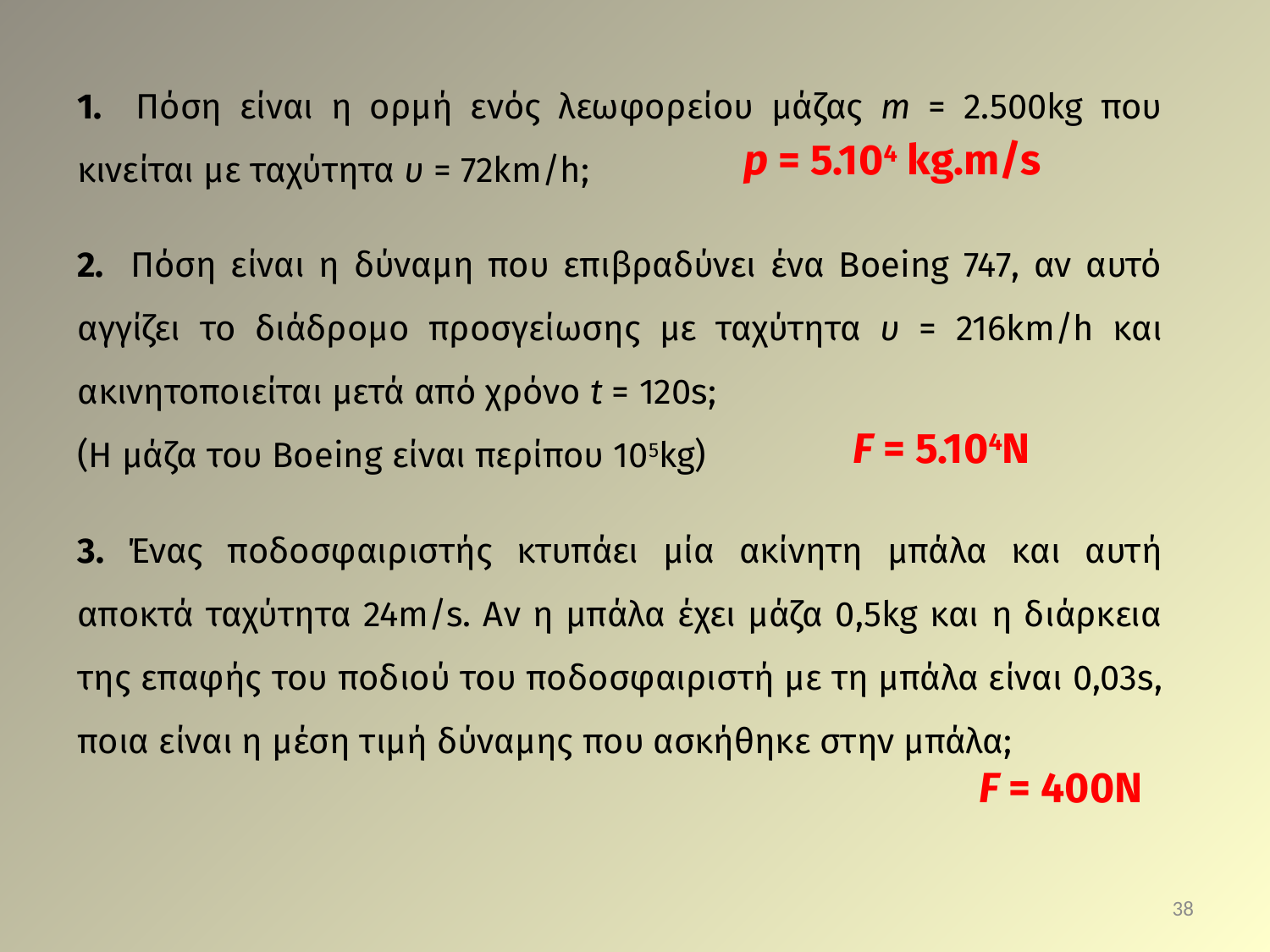

1.  Πόση είναι η ορμή ενός λεωφορείου μάζας m = 2.500kg που κινείται με ταχύτητα υ = 72km/h;

2.  Πόση είναι η δύναμη που επιβραδύνει ένα Boeing 747, αν αυτό αγγίζει το διάδρομο προσγείωσης με ταχύτητα υ = 216km/h και ακινητοποιείται μετά από χρόνο t = 120s;
(Η μάζα του Boeing είναι περίπου 105kg)

3. Ένας ποδοσφαιριστής κτυπάει μία ακίνητη μπάλα και αυτή αποκτά ταχύτητα 24m/s. Αν η μπάλα έχει μάζα 0,5kg και η διάρκεια της επαφής του ποδιού του ποδοσφαιριστή με τη μπάλα είναι 0,03s, ποια είναι η μέση τιμή δύναμης που ασκήθηκε στην μπάλα;
p = 5.104 kg.m/s
F = 5.104N
F = 400N
38